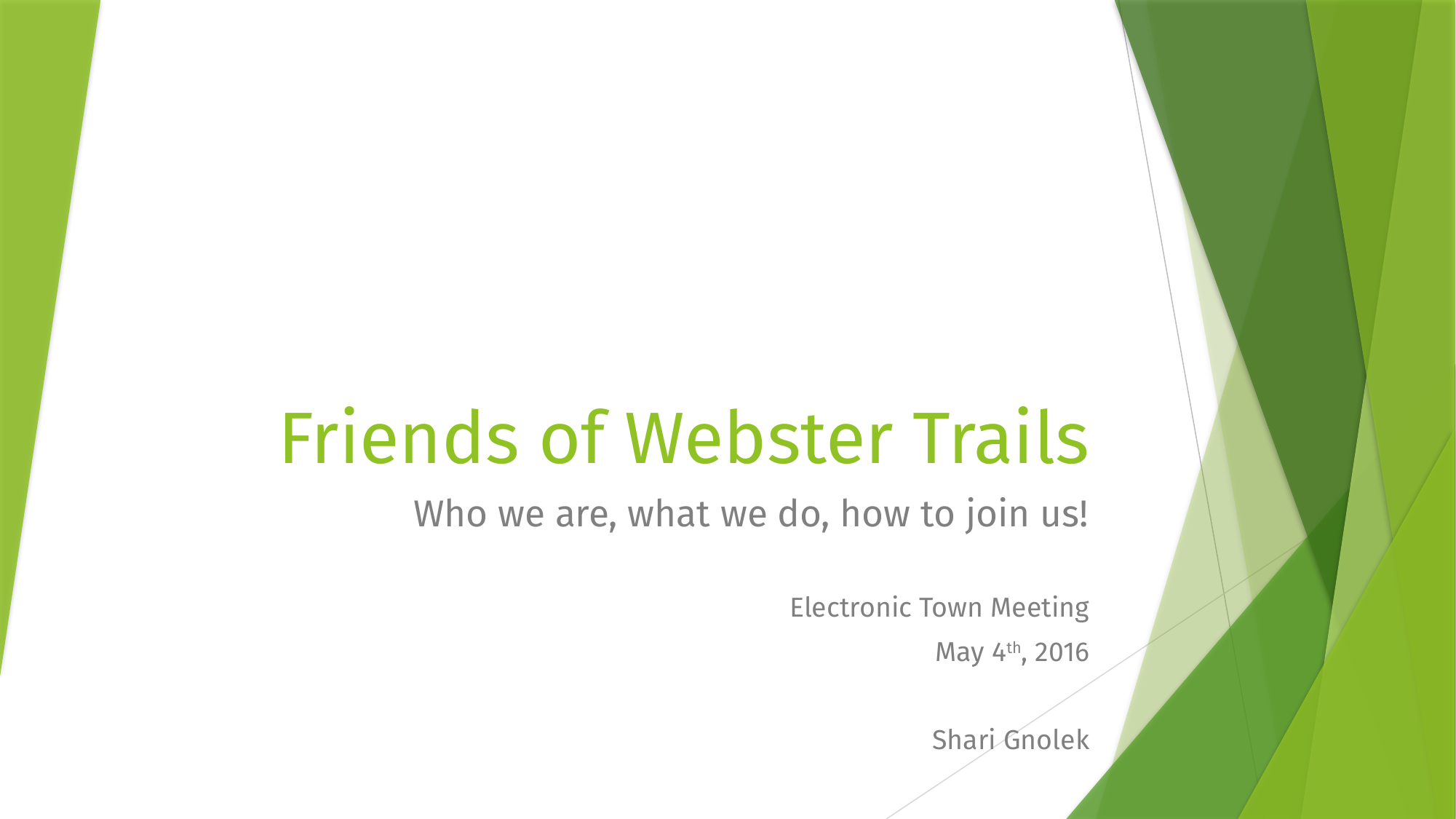

# Friends of Webster Trails
Who we are, what we do, how to join us!

Electronic Town Meeting
May 4th, 2016

Shari Gnolek